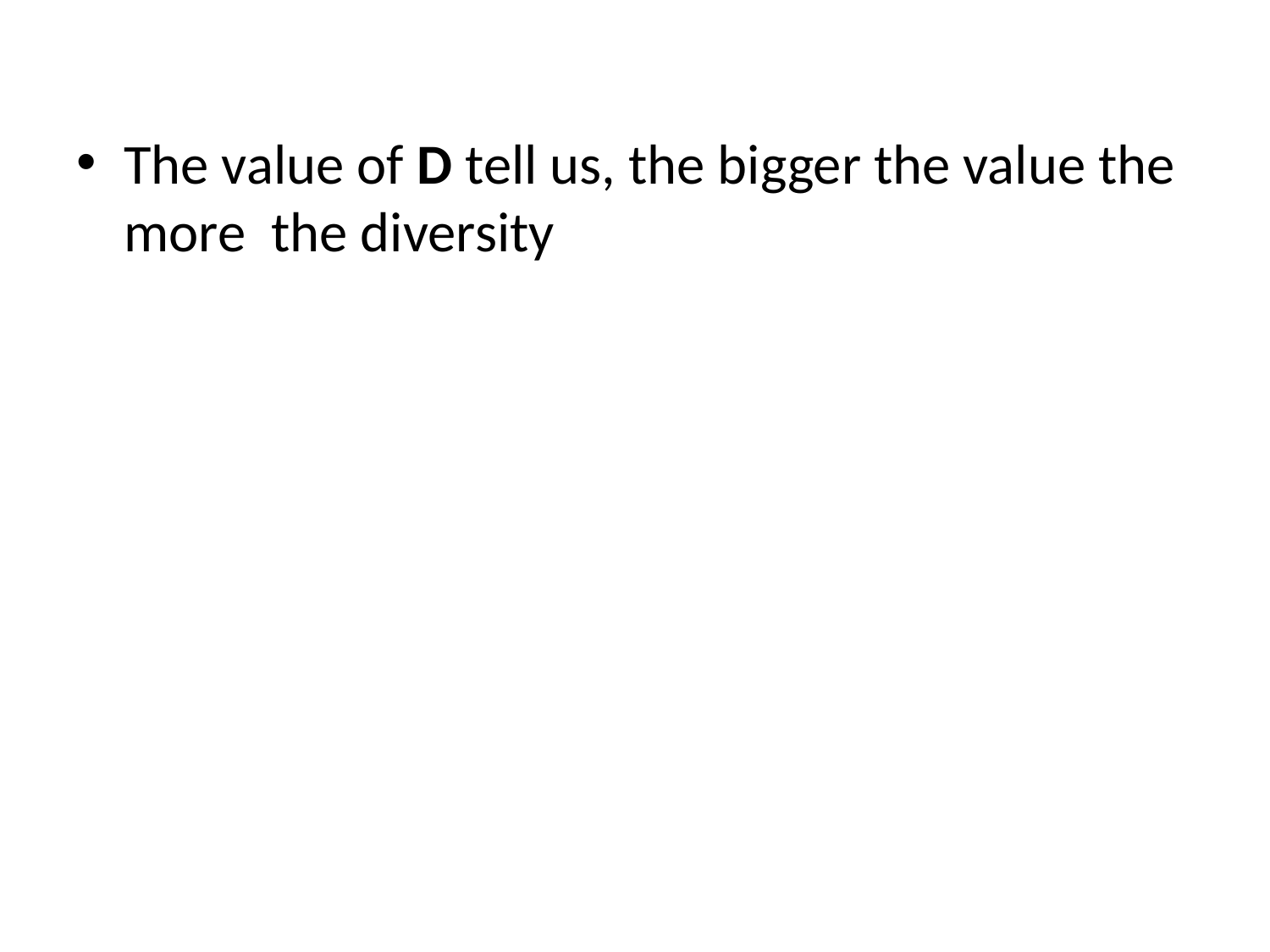

The value of D tell us, the bigger the value the more  the diversity